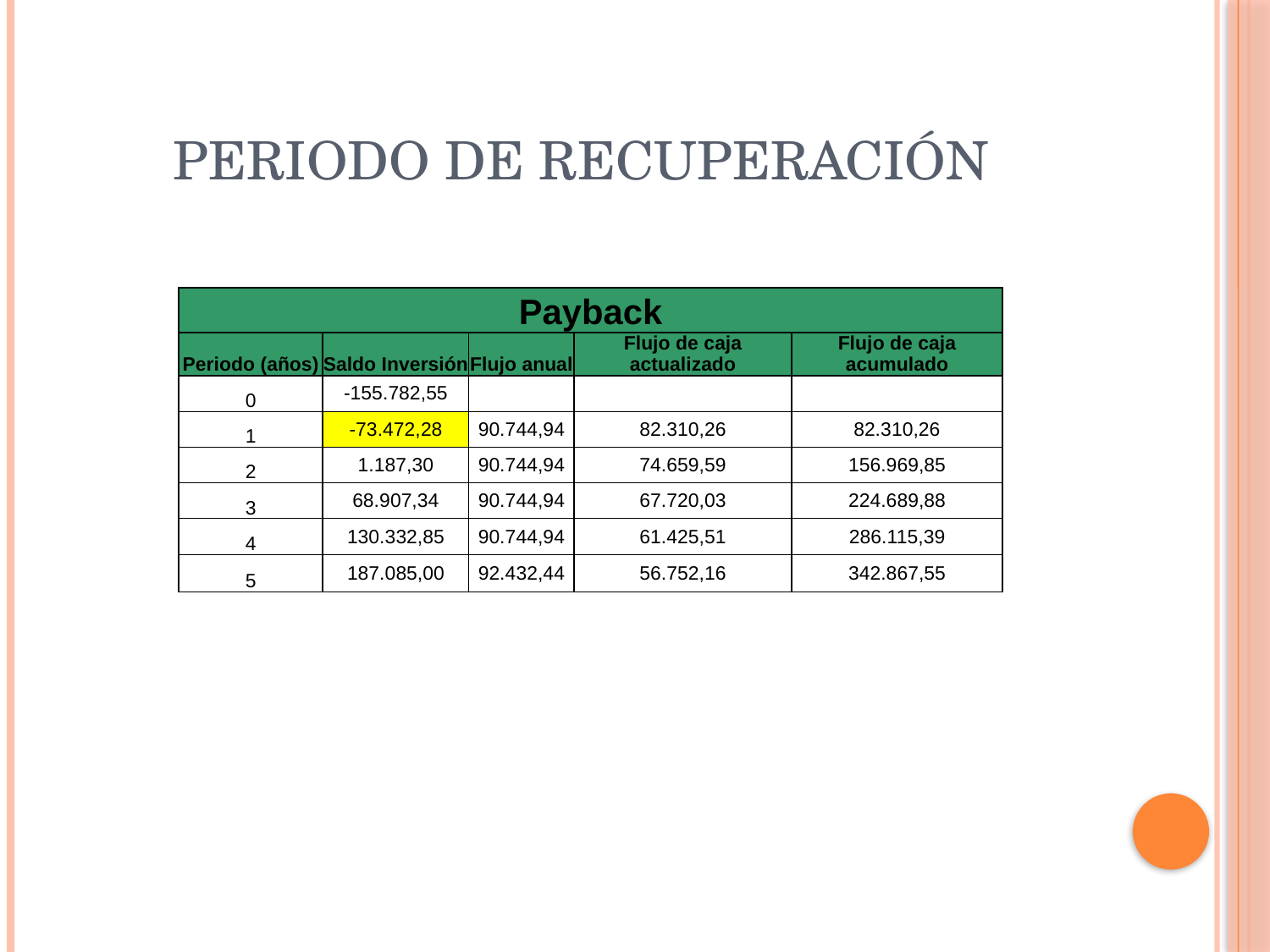

# Periodo de recuperación
| Payback |  |  |  |  |
| --- | --- | --- | --- | --- |
| Periodo (años) | Saldo Inversión | Flujo anual | Flujo de caja actualizado | Flujo de caja acumulado |
| 0 | -155.782,55 |  |  |  |
| 1 | -73.472,28 | 90.744,94 | 82.310,26 | 82.310,26 |
| 2 | 1.187,30 | 90.744,94 | 74.659,59 | 156.969,85 |
| 3 | 68.907,34 | 90.744,94 | 67.720,03 | 224.689,88 |
| 4 | 130.332,85 | 90.744,94 | 61.425,51 | 286.115,39 |
| 5 | 187.085,00 | 92.432,44 | 56.752,16 | 342.867,55 |